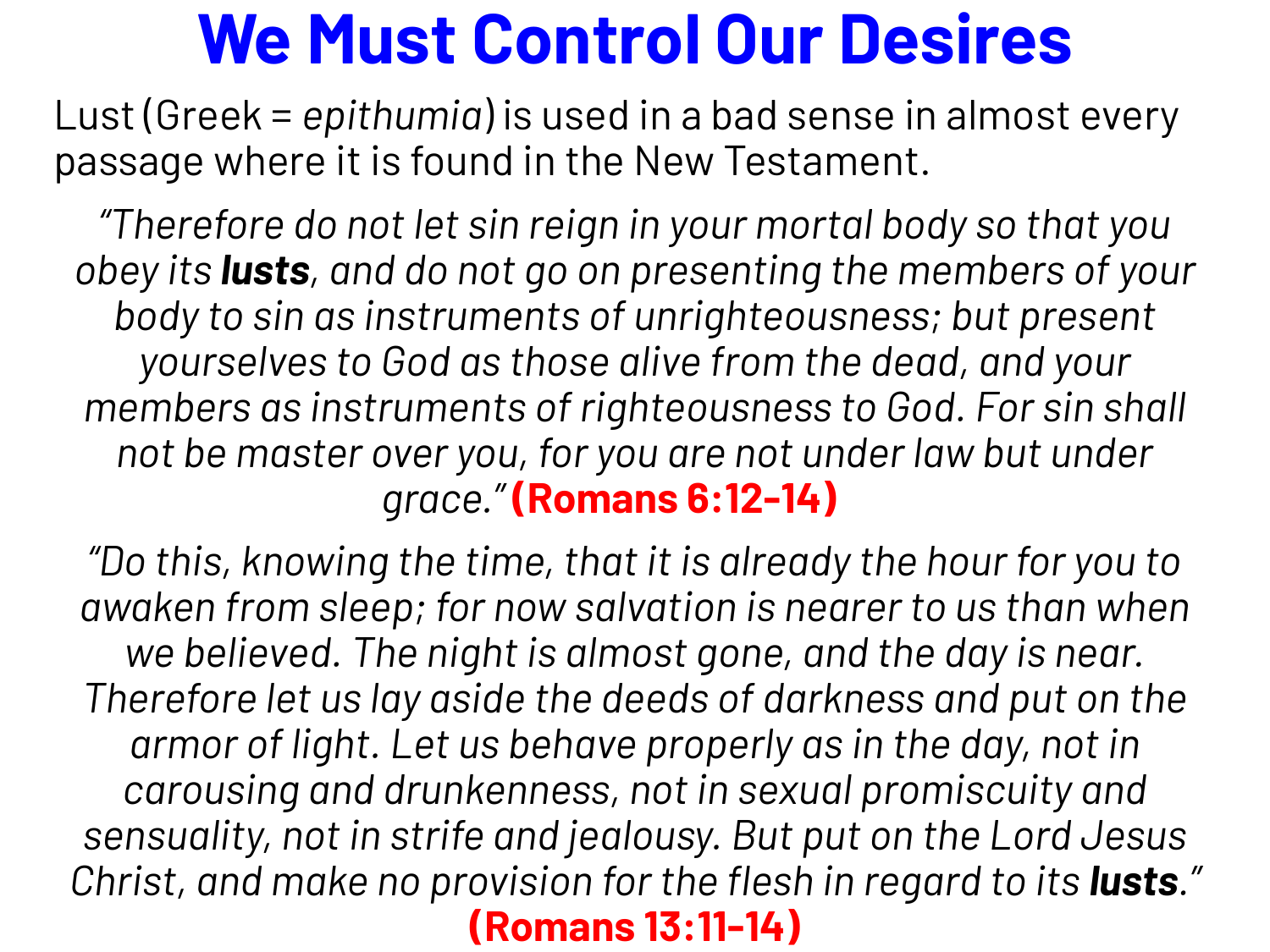

# We Must Control Our Desires
Lust (Greek = epithumia) is used in a bad sense in almost every passage where it is found in the New Testament.
“Therefore do not let sin reign in your mortal body so that you obey its lusts, and do not go on presenting the members of your body to sin as instruments of unrighteousness; but present yourselves to God as those alive from the dead, and your members as instruments of righteousness to God. For sin shall not be master over you, for you are not under law but under grace.” (Romans 6:12-14)
“Do this, knowing the time, that it is already the hour for you to awaken from sleep; for now salvation is nearer to us than when we believed. The night is almost gone, and the day is near. Therefore let us lay aside the deeds of darkness and put on the armor of light. Let us behave properly as in the day, not in carousing and drunkenness, not in sexual promiscuity and sensuality, not in strife and jealousy. But put on the Lord Jesus Christ, and make no provision for the flesh in regard to its lusts.” (Romans 13:11-14)